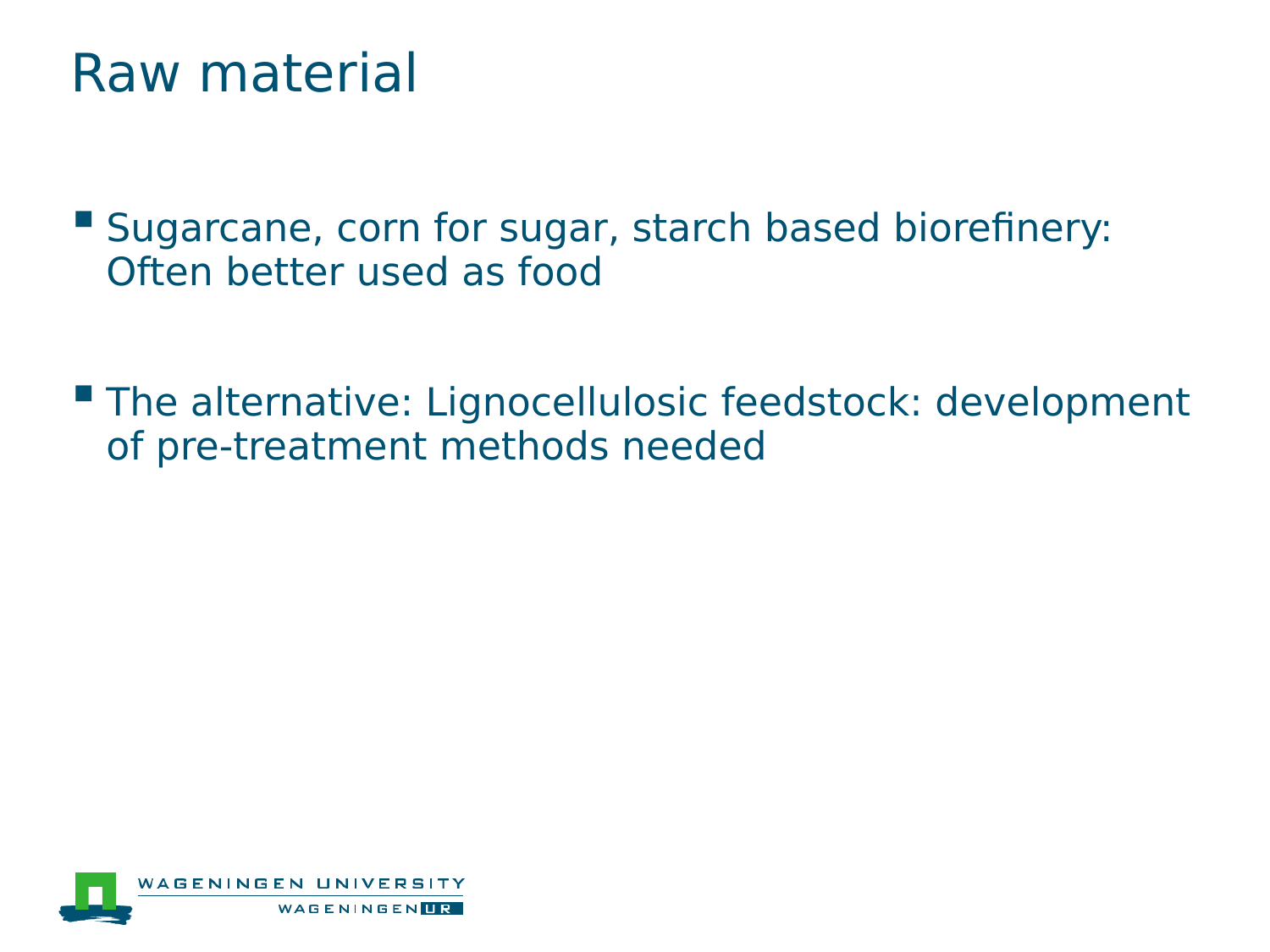

# Raw material
Sugarcane, corn for sugar, starch based biorefinery: Often better used as food

The alternative: Lignocellulosic feedstock: development of pre-treatment methods needed